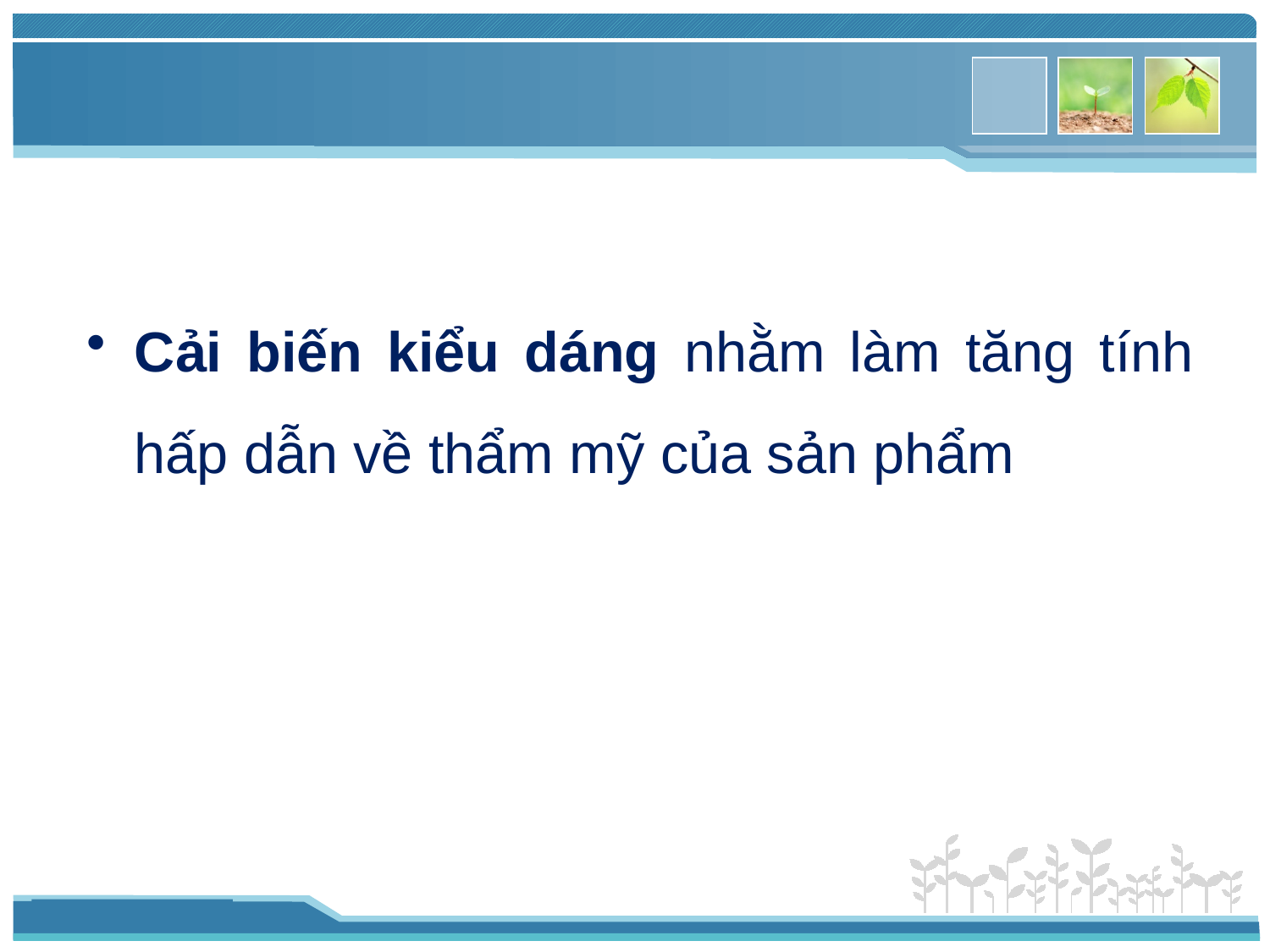

Cải biến kiểu dáng nhằm làm tăng tính hấp dẫn về thẩm mỹ của sản phẩm